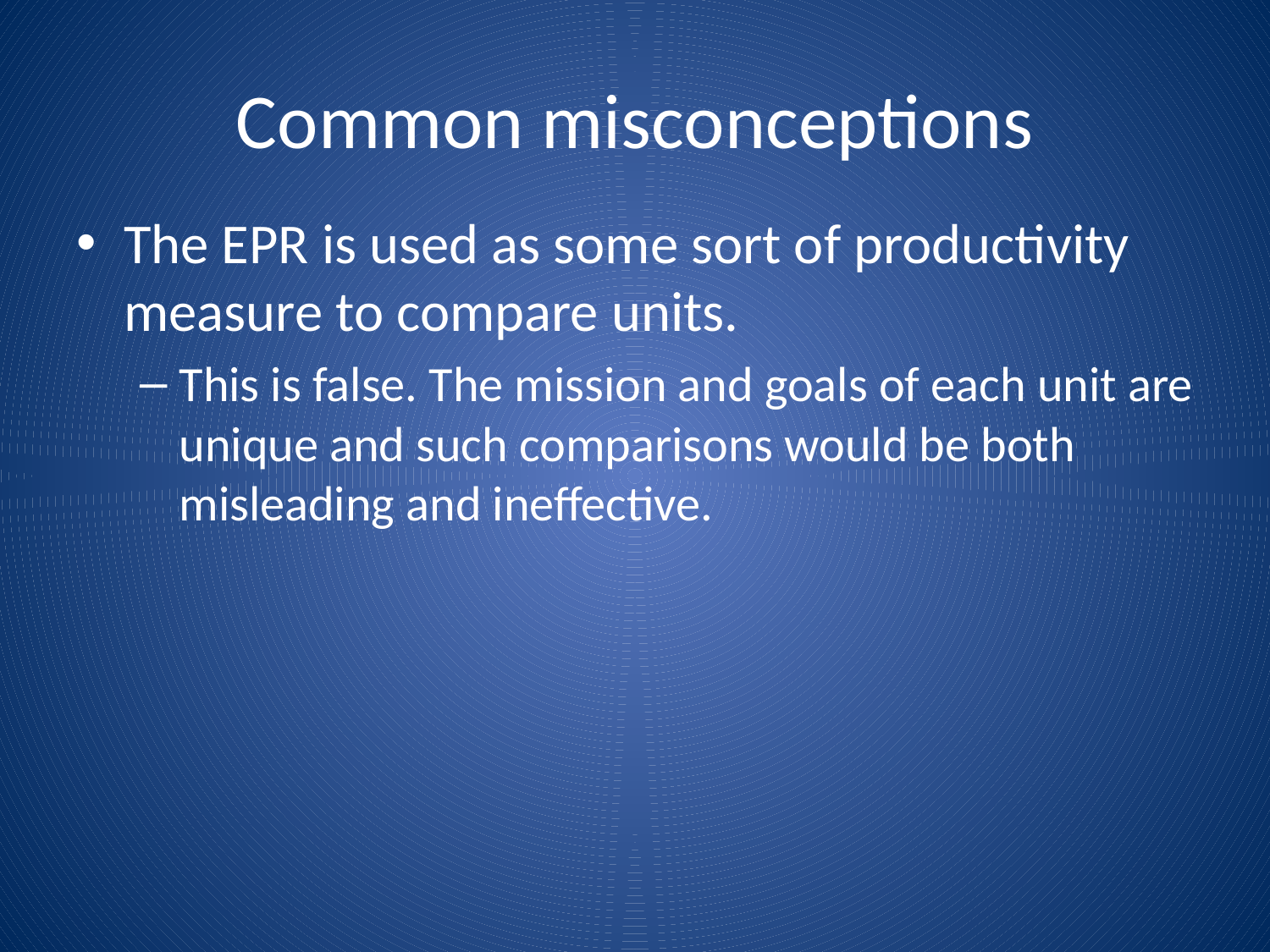

# Common misconceptions
The EPR is used as some sort of productivity measure to compare units.
This is false. The mission and goals of each unit are unique and such comparisons would be both misleading and ineffective.